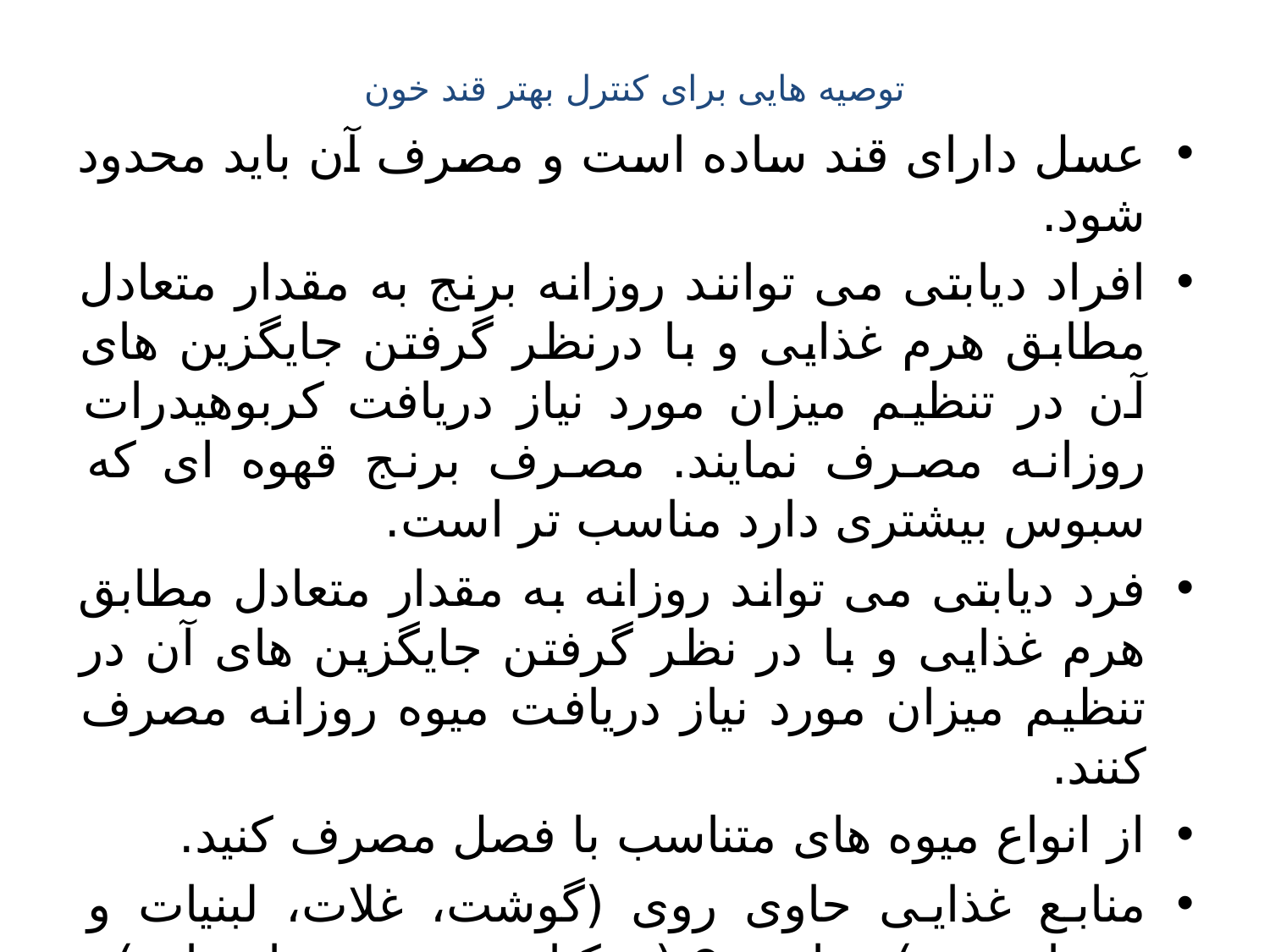

# توصیه هایی برای کنترل بهتر قند خون
عسل دارای قند ساده است و مصرف آن باید محدود شود.
افراد دیابتی می توانند روزانه برنج به مقدار متعادل مطابق هرم غذایی و با درنظر گرفتن جایگزین های آن در تنظیم میزان مورد نیاز دریافت کربوهیدرات روزانه مصرف نمایند. مصرف برنج قهوه ای که سبوس بیشتری دارد مناسب تر است.
فرد دیابتی می تواند روزانه به مقدار متعادل مطابق هرم غذایی و با در نظر گرفتن جایگزین های آن در تنظیم میزان مورد نیاز دریافت میوه روزانه مصرف کنند.
از انواع میوه های متناسب با فصل مصرف کنید.
منابع غذایی حاوی روی (گوشت، غلات، لبنیات و حبوبات و ..) ویتامین C (مرکبات و سبزی های تازه) و ویتامین A (زردآلو، هلو، گوجه فرنگی، هویج) را در حد متعادل در رژیم غذایی خود بگنجانید زیرا این مواد حساسیت به انسولین را افزایش می دهند.